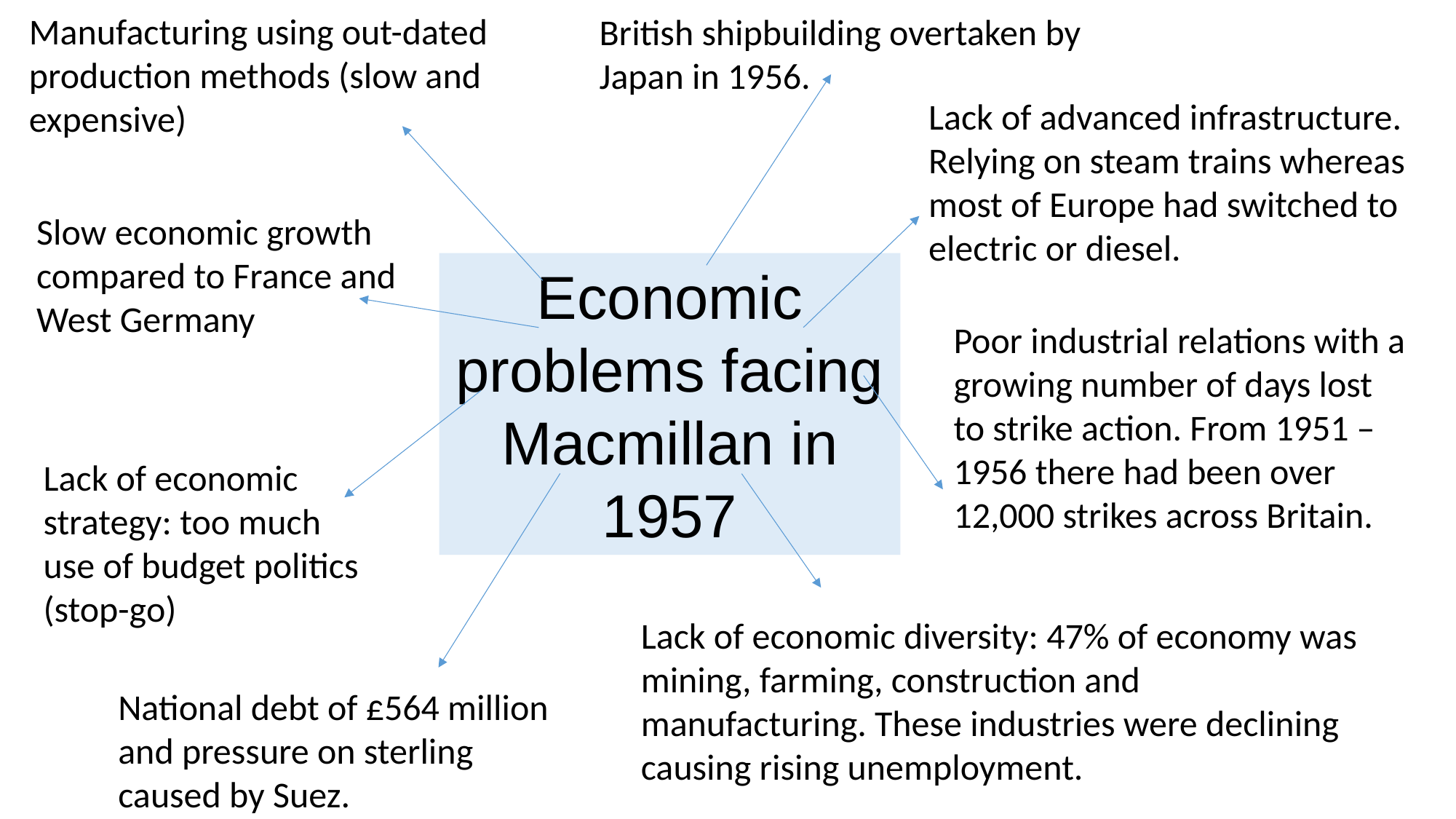

Manufacturing using out-dated production methods (slow and expensive)
British shipbuilding overtaken by Japan in 1956.
Lack of advanced infrastructure. Relying on steam trains whereas most of Europe had switched to electric or diesel.
Slow economic growth compared to France and West Germany
Economic problems facing Macmillan in 1957
Poor industrial relations with a growing number of days lost to strike action. From 1951 – 1956 there had been over 12,000 strikes across Britain.
Lack of economic strategy: too much use of budget politics (stop-go)
Lack of economic diversity: 47% of economy was mining, farming, construction and manufacturing. These industries were declining causing rising unemployment.
National debt of £564 million and pressure on sterling caused by Suez.